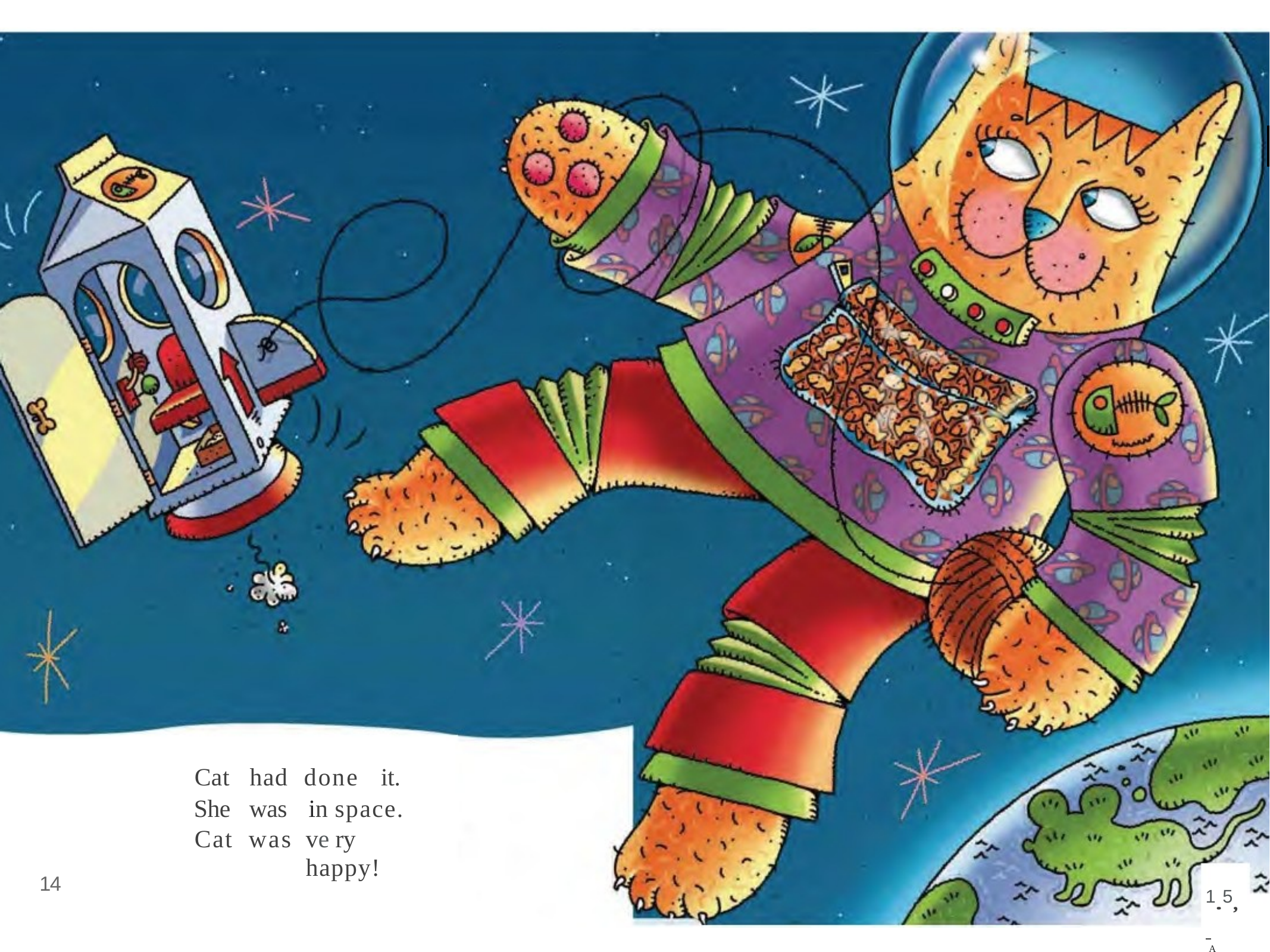

| Cat | had | done it. |
| --- | --- | --- |
| She | was | in space. |
| Cat | was | ve ry happy! |
14
1...5,,
A